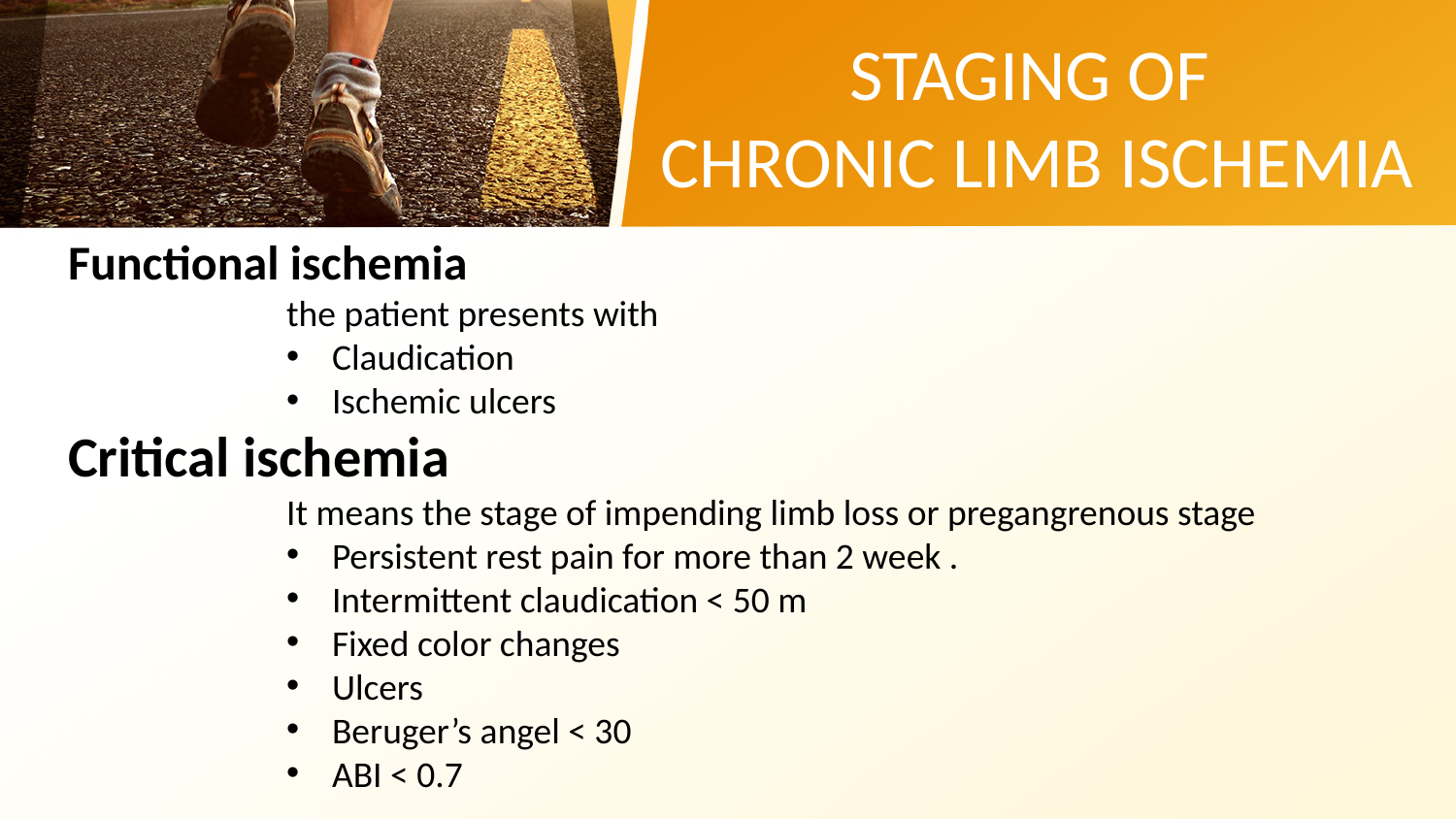

STAGING OF
CHRONIC LIMB ISCHEMIA
Functional ischemia
the patient presents with
Claudication
Ischemic ulcers
Critical ischemia
It means the stage of impending limb loss or pregangrenous stage
Persistent rest pain for more than 2 week .
Intermittent claudication < 50 m
Fixed color changes
Ulcers
Beruger’s angel < 30
ABI < 0.7